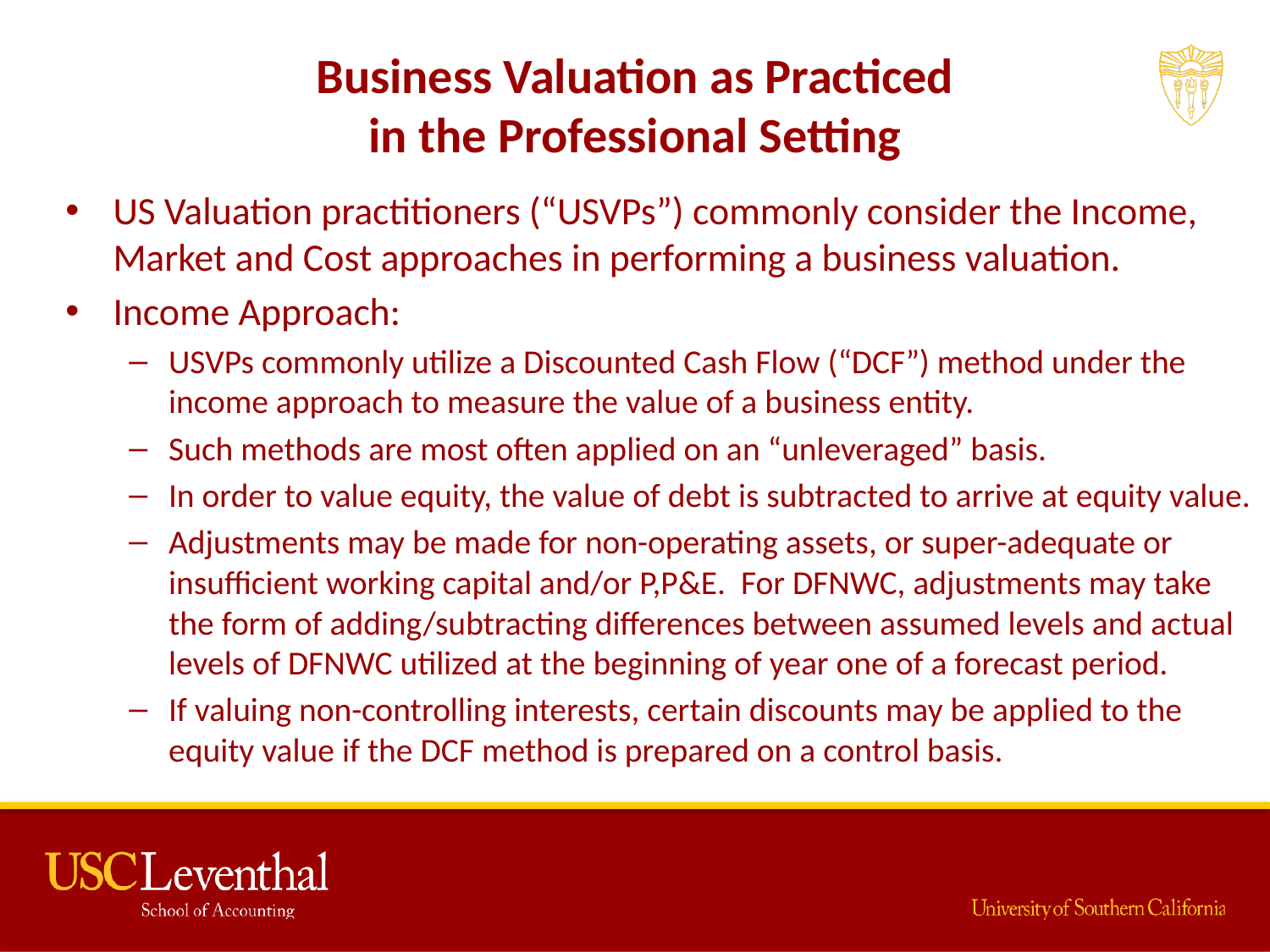

# Business Valuation as Practiced in the Professional Setting
US Valuation practitioners (“USVPs”) commonly consider the Income, Market and Cost approaches in performing a business valuation.
Income Approach:
USVPs commonly utilize a Discounted Cash Flow (“DCF”) method under the income approach to measure the value of a business entity.
Such methods are most often applied on an “unleveraged” basis.
In order to value equity, the value of debt is subtracted to arrive at equity value.
Adjustments may be made for non-operating assets, or super-adequate or insufficient working capital and/or P,P&E.  For DFNWC, adjustments may take the form of adding/subtracting differences between assumed levels and actual levels of DFNWC utilized at the beginning of year one of a forecast period.
If valuing non-controlling interests, certain discounts may be applied to the equity value if the DCF method is prepared on a control basis.